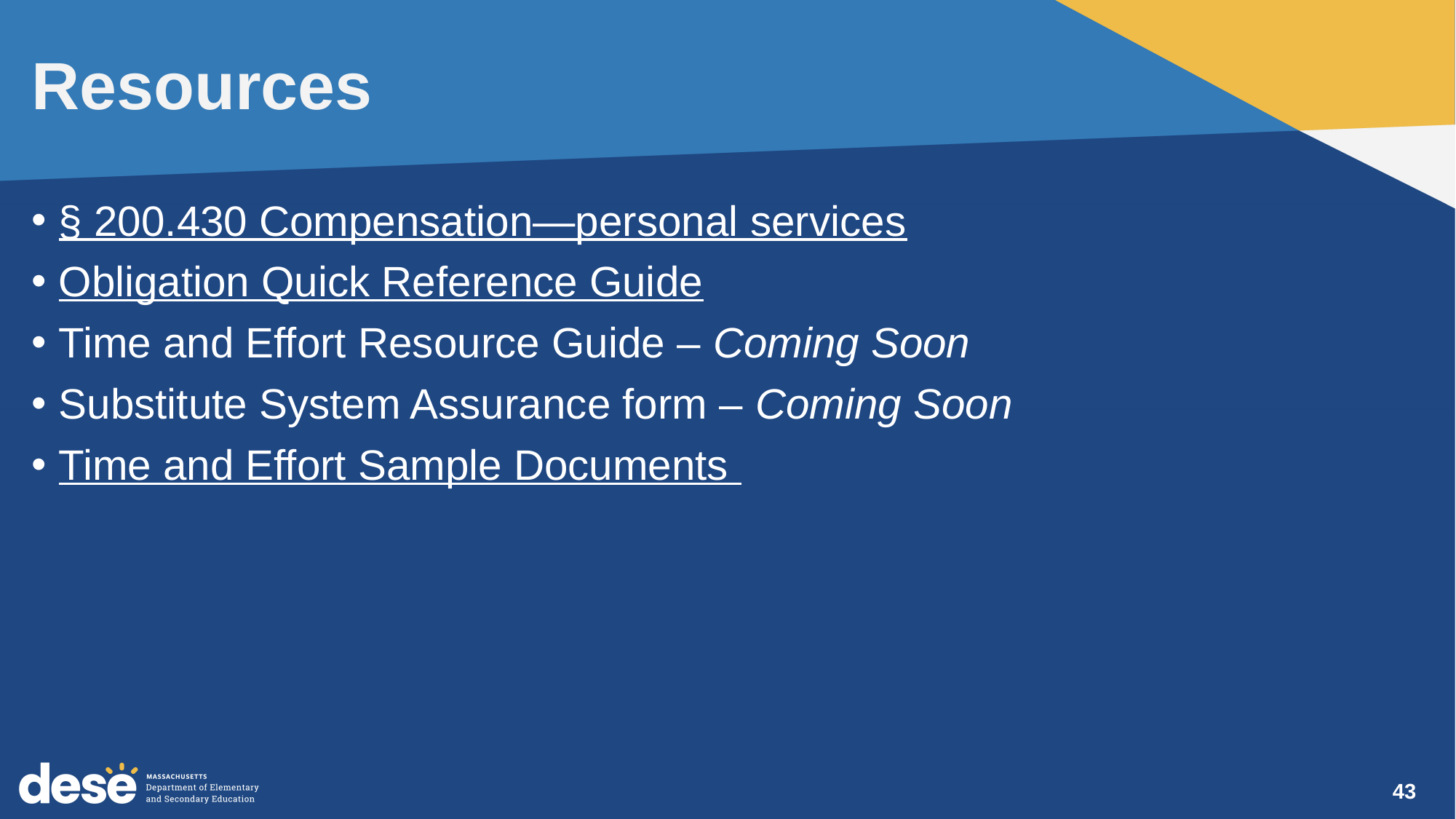

# Resources
§ 200.430 Compensation—personal services
Obligation Quick Reference Guide
Time and Effort Resource Guide – Coming Soon
Substitute System Assurance form – Coming Soon
Time and Effort Sample Documents
43